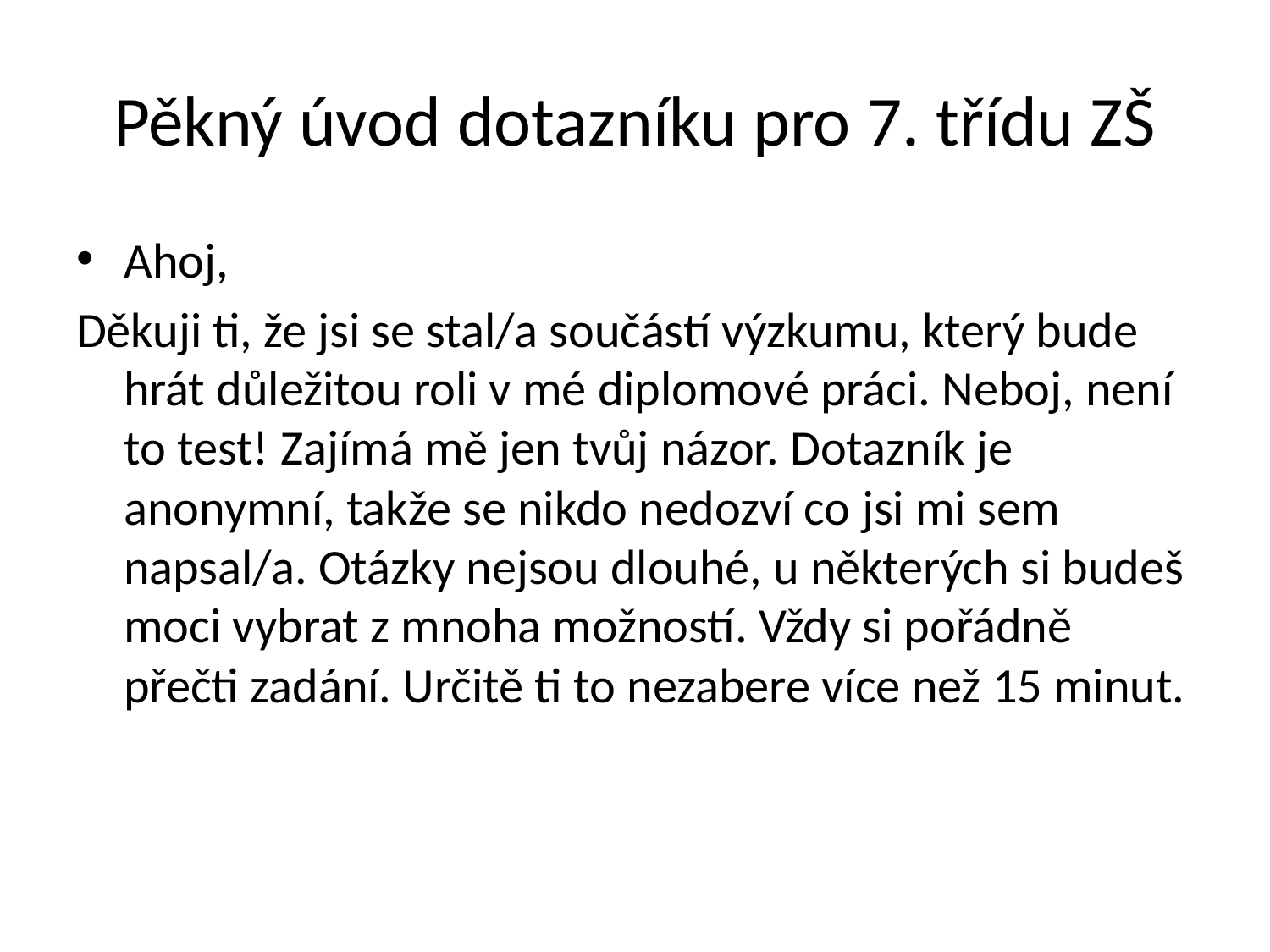

# Pěkný úvod dotazníku pro 7. třídu ZŠ
Ahoj,
Děkuji ti, že jsi se stal/a součástí výzkumu, který bude hrát důležitou roli v mé diplomové práci. Neboj, není to test! Zajímá mě jen tvůj názor. Dotazník je anonymní, takže se nikdo nedozví co jsi mi sem napsal/a. Otázky nejsou dlouhé, u některých si budeš moci vybrat z mnoha možností. Vždy si pořádně přečti zadání. Určitě ti to nezabere více než 15 minut.